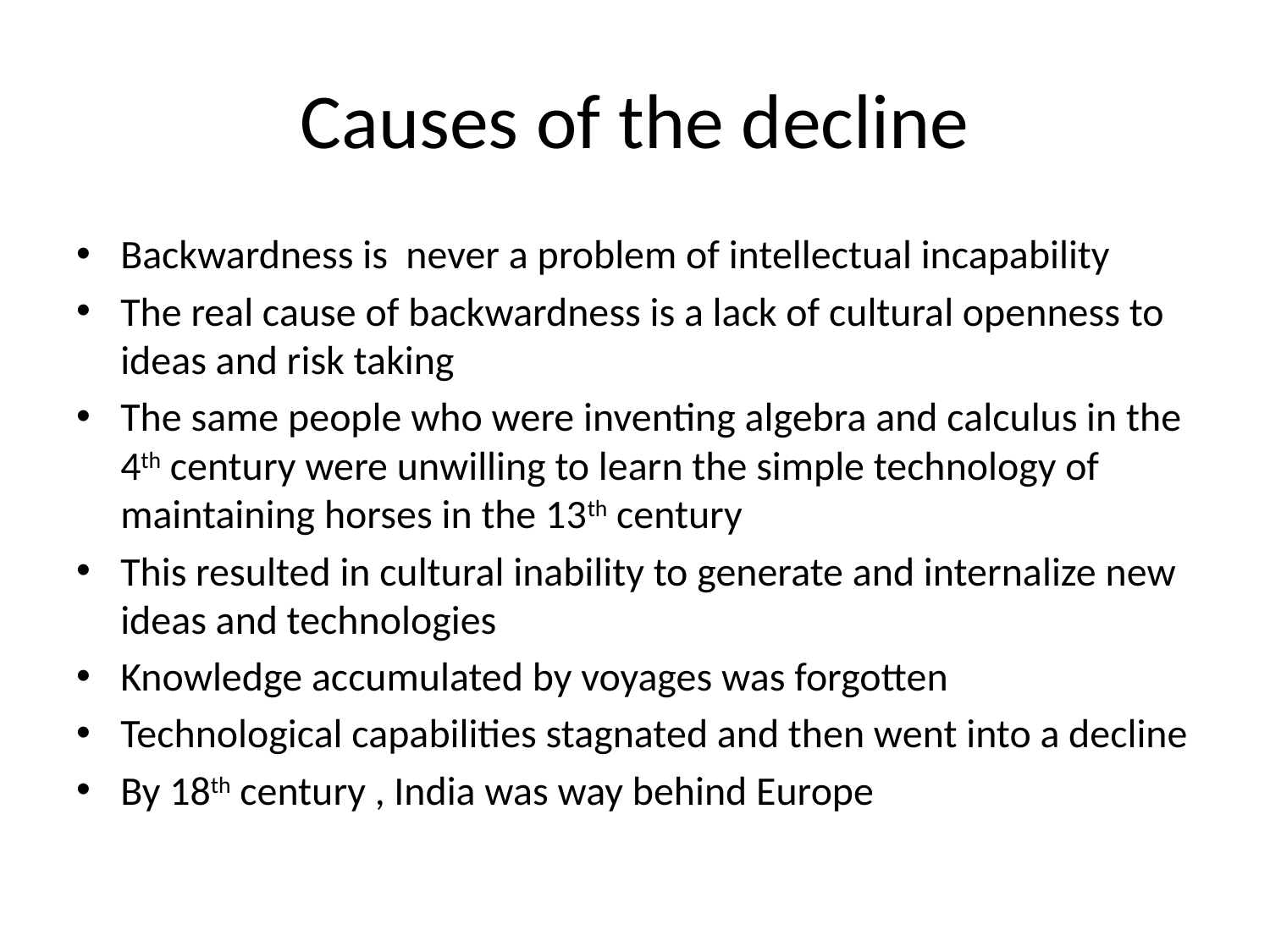

# Causes of the decline
Backwardness is  never a problem of intellectual incapability
The real cause of backwardness is a lack of cultural openness to ideas and risk taking
The same people who were inventing algebra and calculus in the 4th century were unwilling to learn the simple technology of maintaining horses in the 13th century
This resulted in cultural inability to generate and internalize new ideas and technologies
Knowledge accumulated by voyages was forgotten
Technological capabilities stagnated and then went into a decline
By 18th century , India was way behind Europe